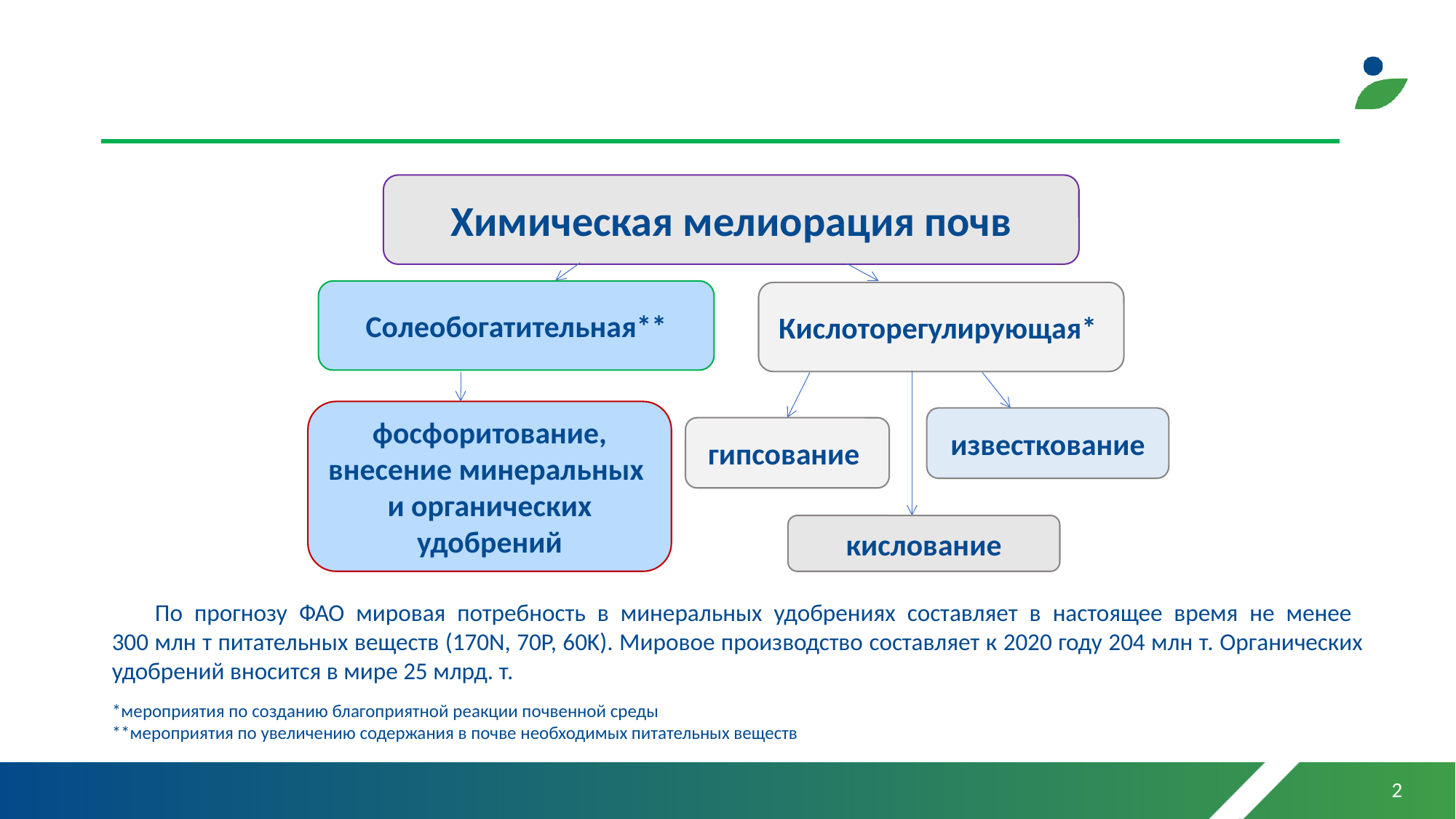

#
Химическая мелиорация почв
Солеобогатительная**
Кислоторегулирующая*
фосфоритование, внесение минеральных
и органических удобрений
известкование
гипсование
кислование
По прогнозу ФАО мировая потребность в минеральных удобрениях составляет в настоящее время не менее
300 млн т питательных веществ (170N, 70P, 60K). Мировое производство составляет к 2020 году 204 млн т. Органических удобрений вносится в мире 25 млрд. т.
*мероприятия по созданию благоприятной реакции почвенной среды
**мероприятия по увеличению содержания в почве необходимых питательных веществ
2